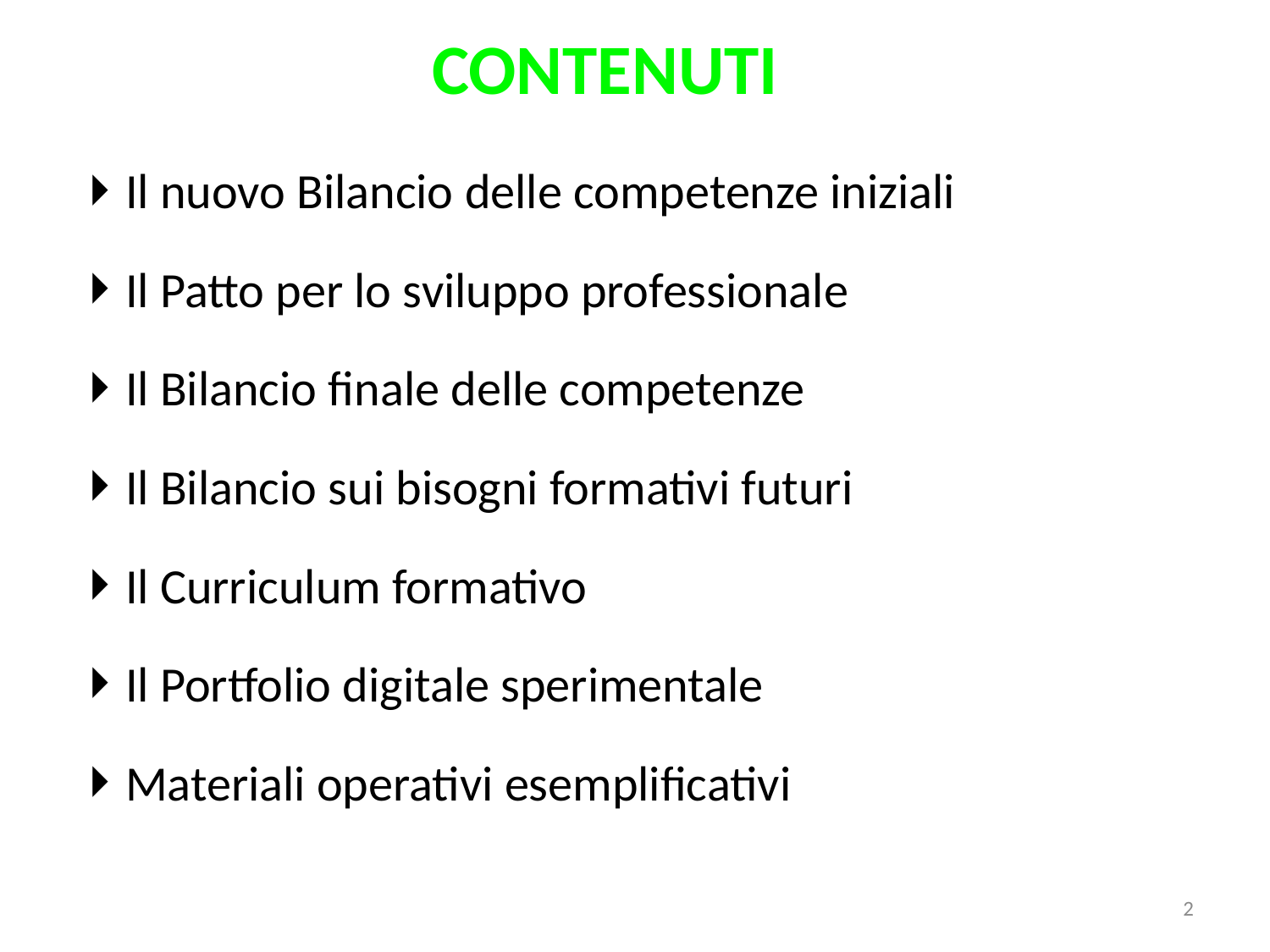

CONTENUTI

Il nuovo Bilancio delle competenze iniziali

Il Patto per lo sviluppo professionale

Il Bilancio finale delle competenze

Il Bilancio sui bisogni formativi futuri

Il Curriculum formativo

Il Portfolio digitale sperimentale

Materiali operativi esemplificativi

2